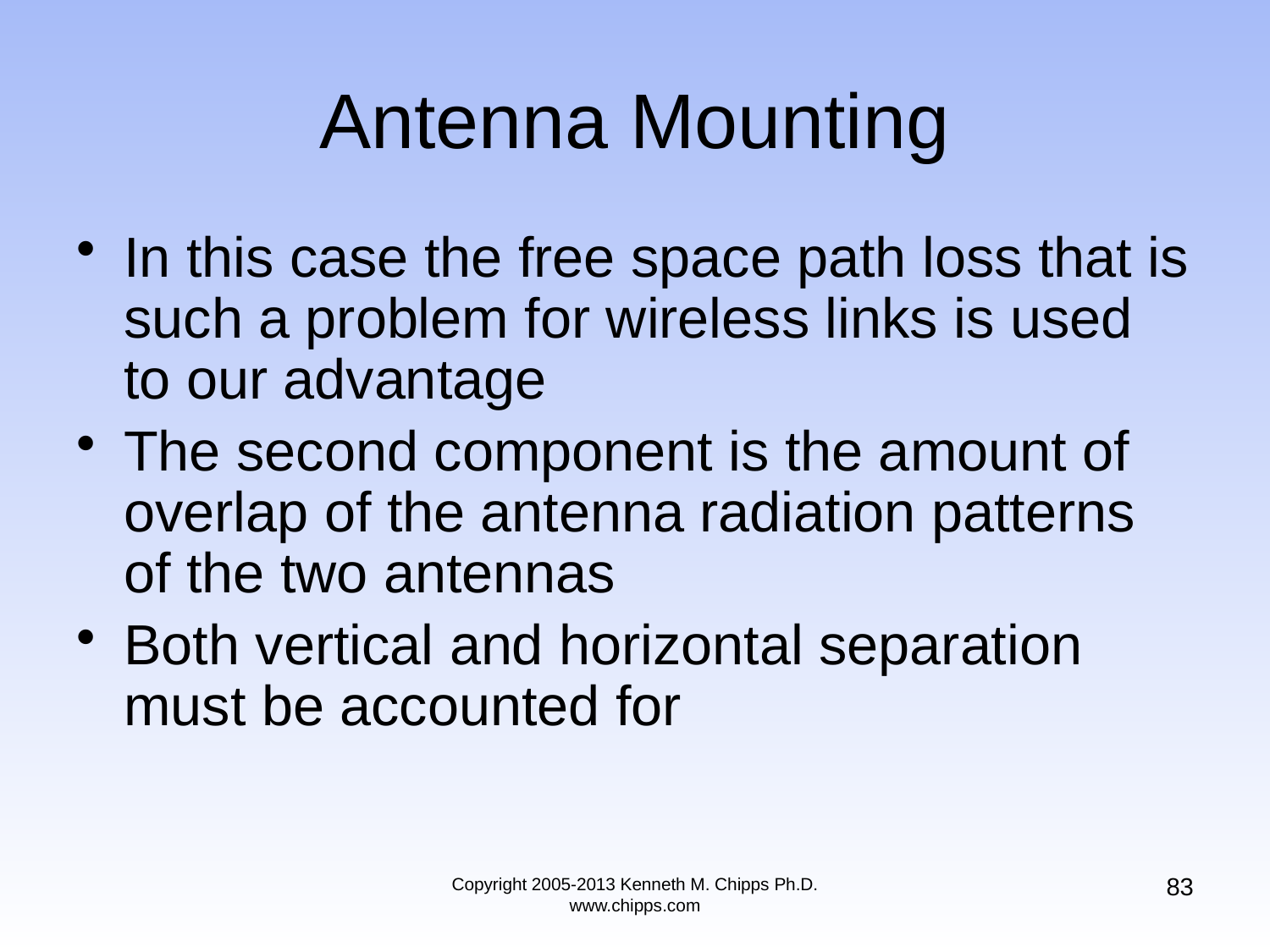

# Antenna Mounting
In this case the free space path loss that is such a problem for wireless links is used to our advantage
The second component is the amount of overlap of the antenna radiation patterns of the two antennas
Both vertical and horizontal separation must be accounted for
83
Copyright 2005-2013 Kenneth M. Chipps Ph.D. www.chipps.com